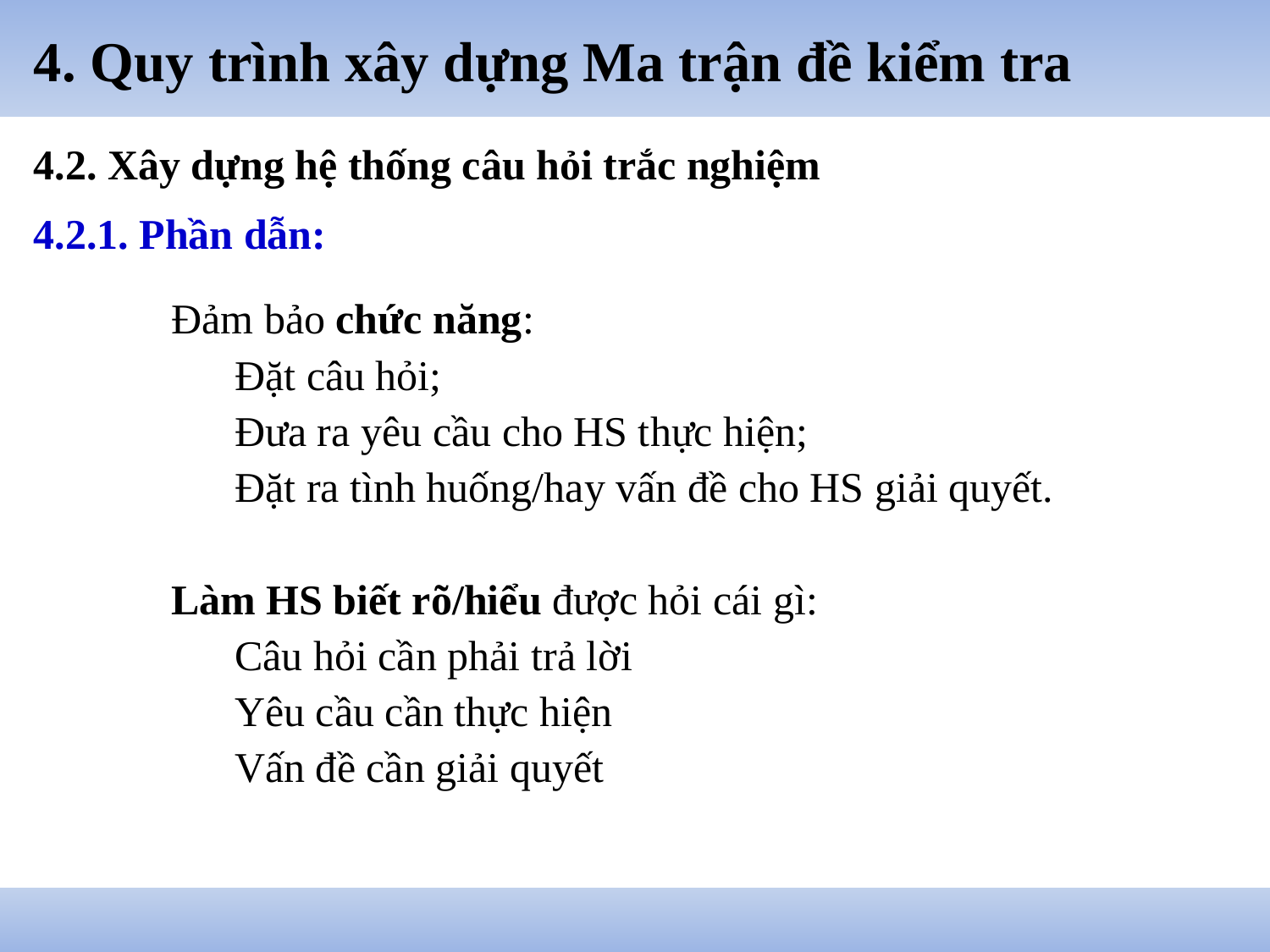

# 4. Quy trình xây dựng Ma trận đề kiểm tra
4.2. Xây dựng hệ thống câu hỏi trắc nghiệm
4.2.1. Phần dẫn:
Đảm bảo chức năng:
Đặt câu hỏi;
Đưa ra yêu cầu cho HS thực hiện;
Đặt ra tình huống/hay vấn đề cho HS giải quyết.

Làm HS biết rõ/hiểu được hỏi cái gì:
Câu hỏi cần phải trả lời
Yêu cầu cần thực hiện
Vấn đề cần giải quyết